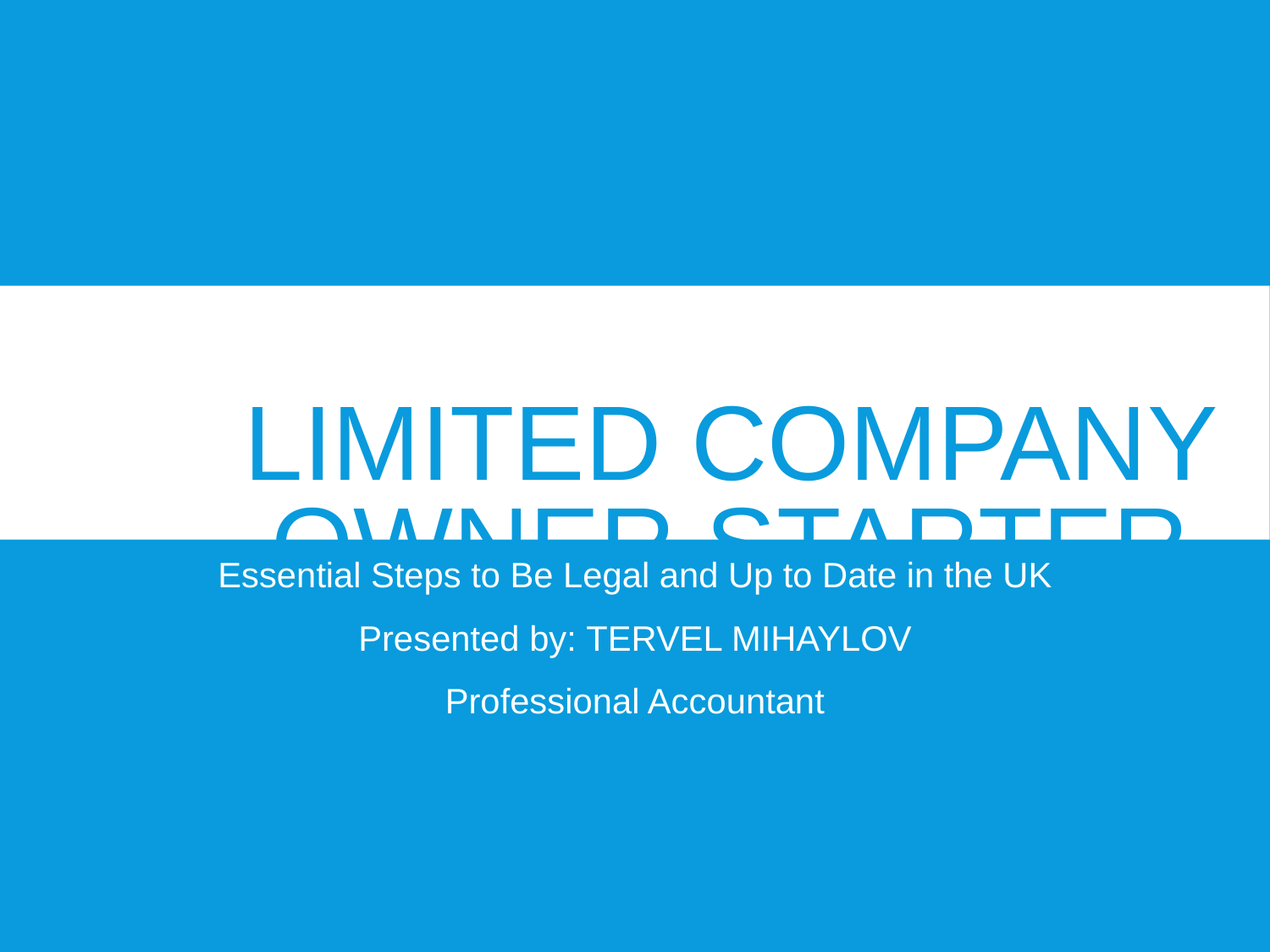

# Limited Company Owner Starter Guide
Essential Steps to Be Legal and Up to Date in the UK
Presented by: Tervel Mihaylov
Professional Accountant